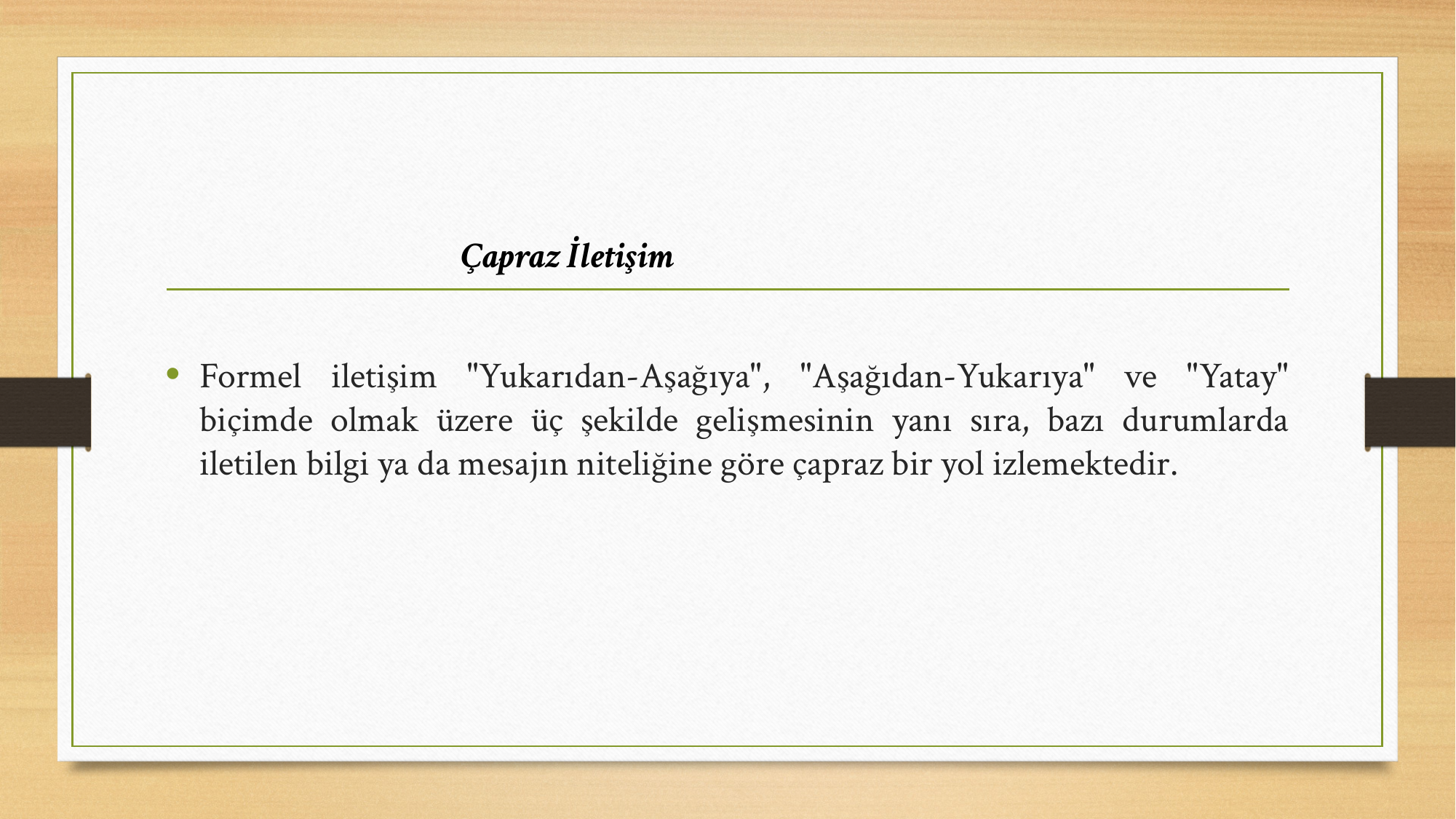

Çapraz İletişim

Formel iletişim "Yukarıdan-Aşağıya", "Aşağıdan-Yukarıya" ve "Yatay" biçimde olmak üzere üç şekilde gelişmesinin yanı sıra, bazı durumlarda iletilen bilgi ya da mesajın niteliğine göre çapraz bir yol izlemektedir.